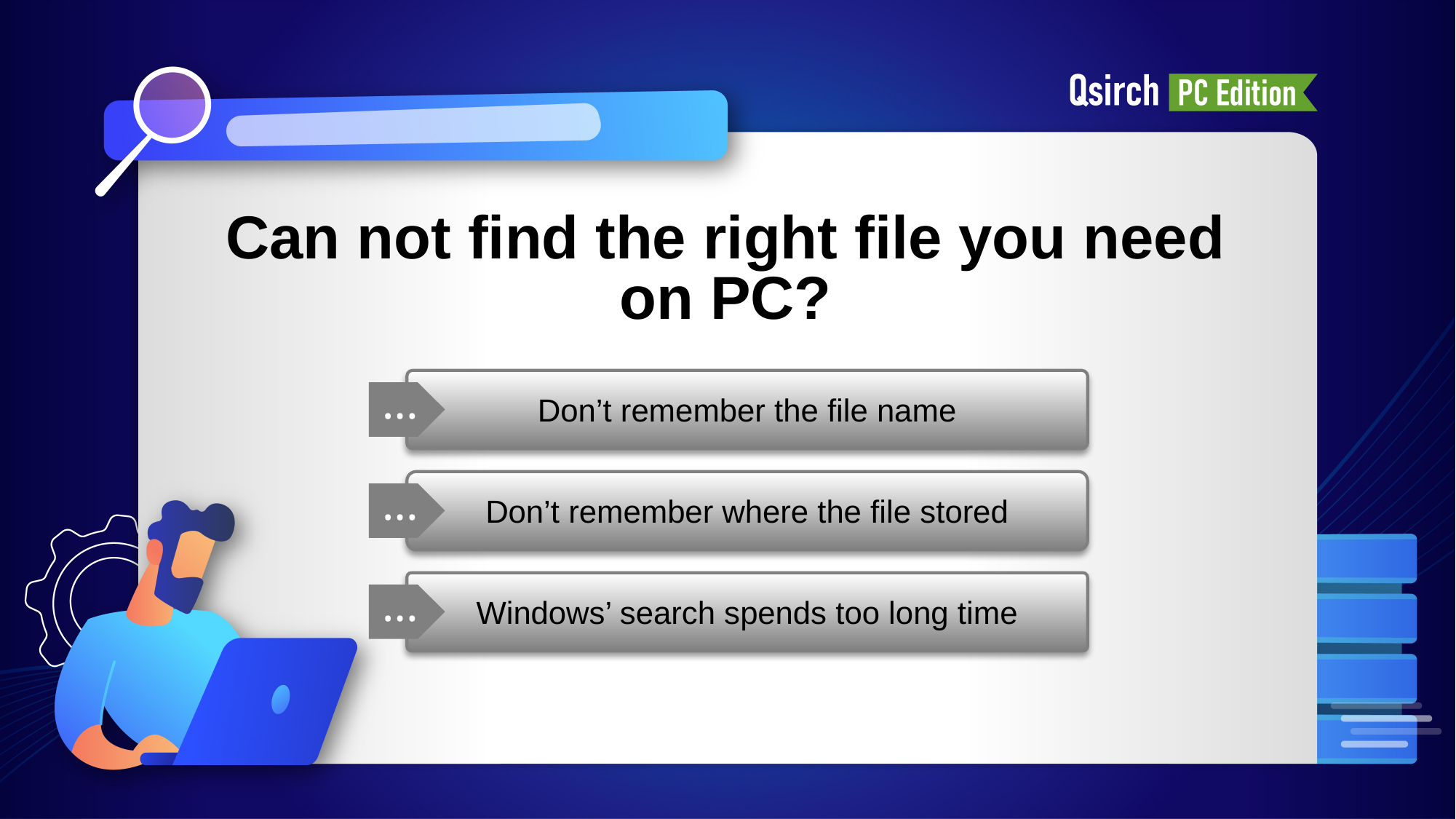

# Can not find the right file you need on PC?
Don’t remember the file name
‧‧‧
Don’t remember where the file stored
‧‧‧
Windows’ search spends too long time
‧‧‧